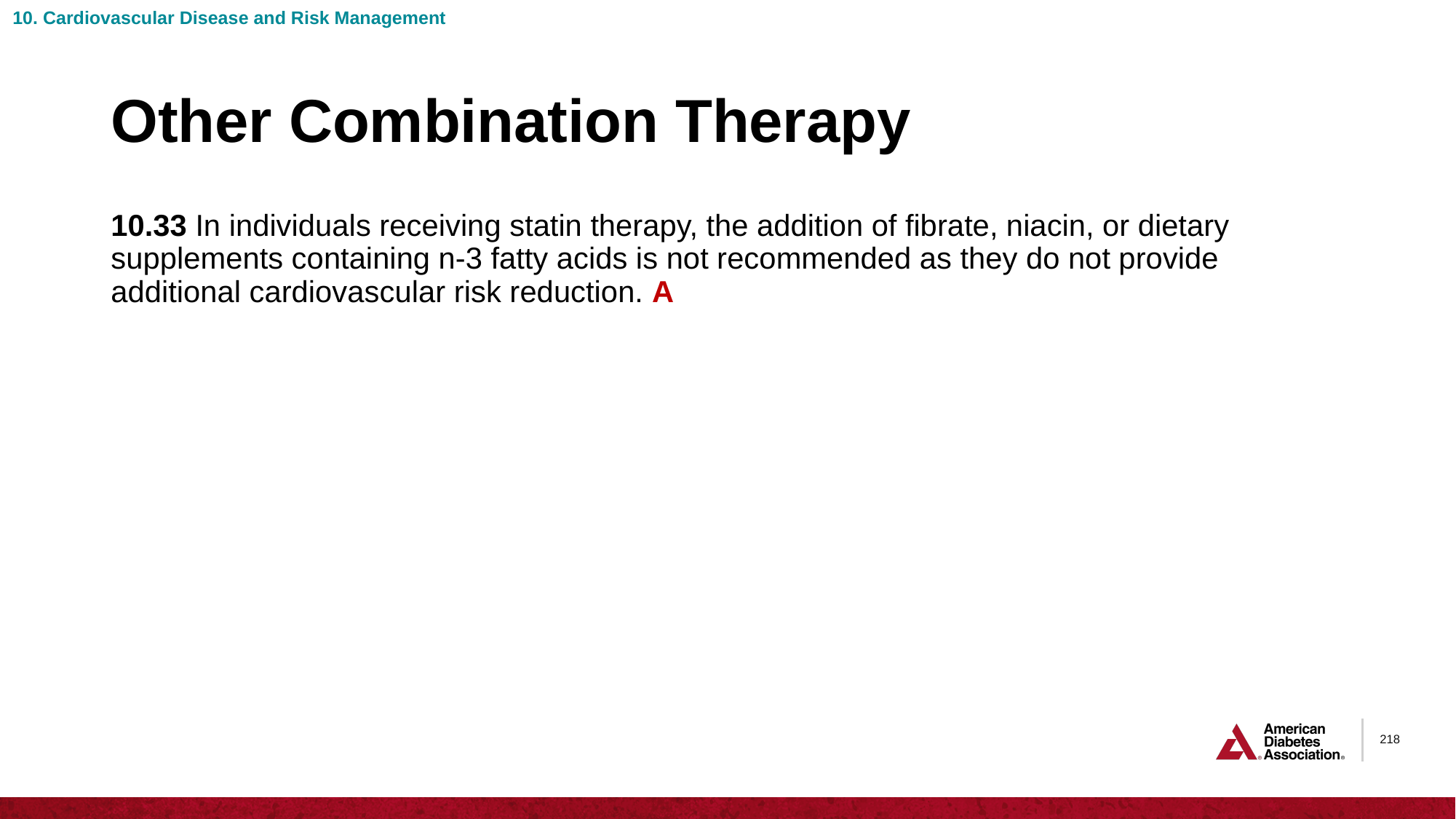

10. Cardiovascular Disease and Risk Management
# Other Combination Therapy
10.33 In individuals receiving statin therapy, the addition of fibrate, niacin, or dietary supplements containing n-3 fatty acids is not recommended as they do not provide additional cardiovascular risk reduction. A
218